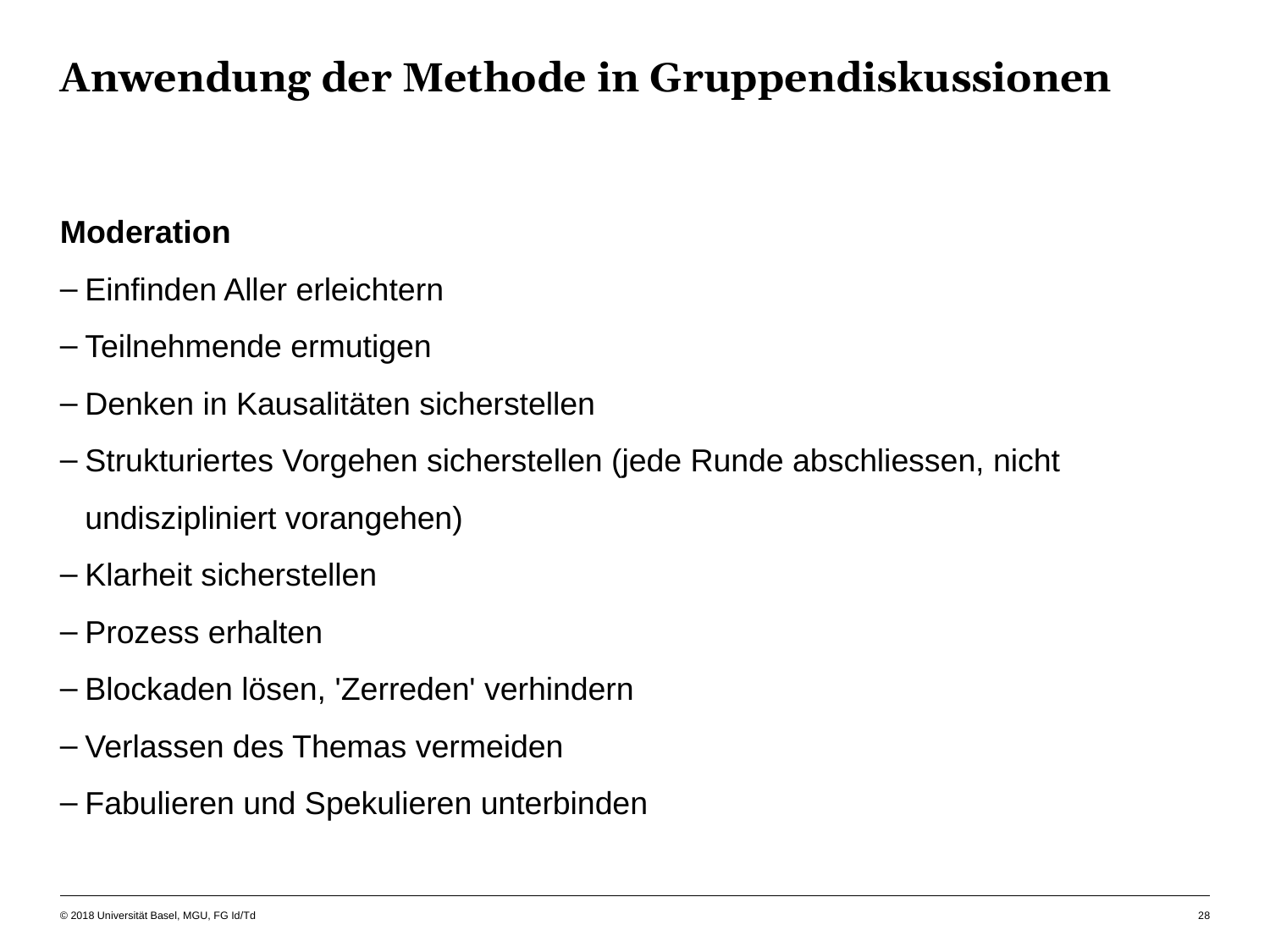

# Anwendung der Methode in Gruppendiskussionen
Moderation
Einfinden Aller erleichtern
Teilnehmende ermutigen
Denken in Kausalitäten sicherstellen
Strukturiertes Vorgehen sicherstellen (jede Runde abschliessen, nicht undiszipliniert vorangehen)
Klarheit sicherstellen
Prozess erhalten
Blockaden lösen, 'Zerreden' verhindern
Verlassen des Themas vermeiden
Fabulieren und Spekulieren unterbinden

© 2018 Universität Basel, MGU, FG Id/Td
28